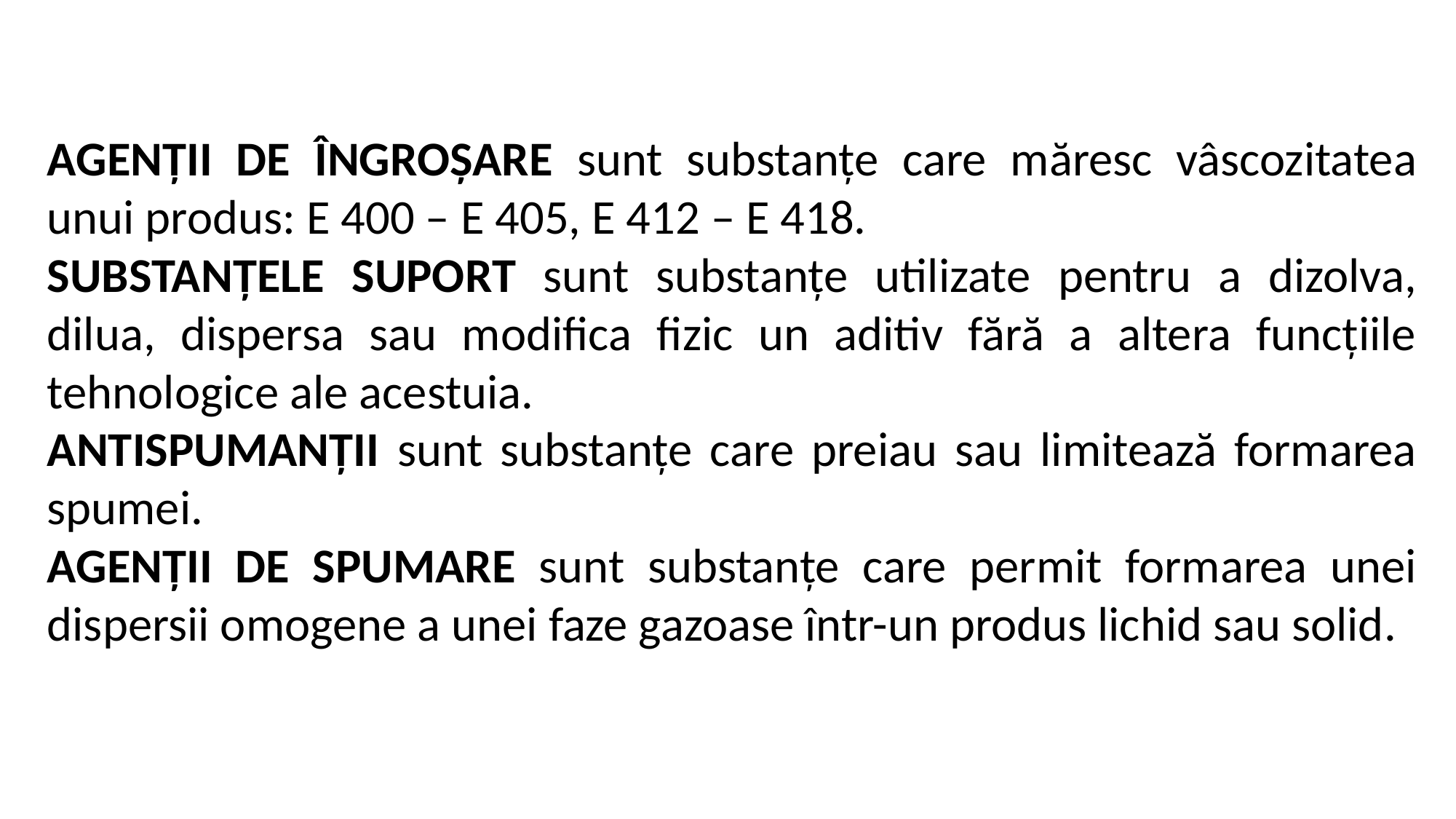

AGENȚII DE ÎNGROȘARE sunt substanțe care măresc vâscozitatea unui produs: E 400 – E 405, E 412 – E 418.
SUBSTANȚELE SUPORT sunt substanțe utilizate pentru a dizolva, dilua, dispersa sau modifica fizic un aditiv fără a altera funcțiile tehnologice ale acestuia.
ANTISPUMANȚII sunt substanțe care preiau sau limitează formarea spumei.
AGENȚII DE SPUMARE sunt substanțe care permit formarea unei dispersii omogene a unei faze gazoase într-un produs lichid sau solid.